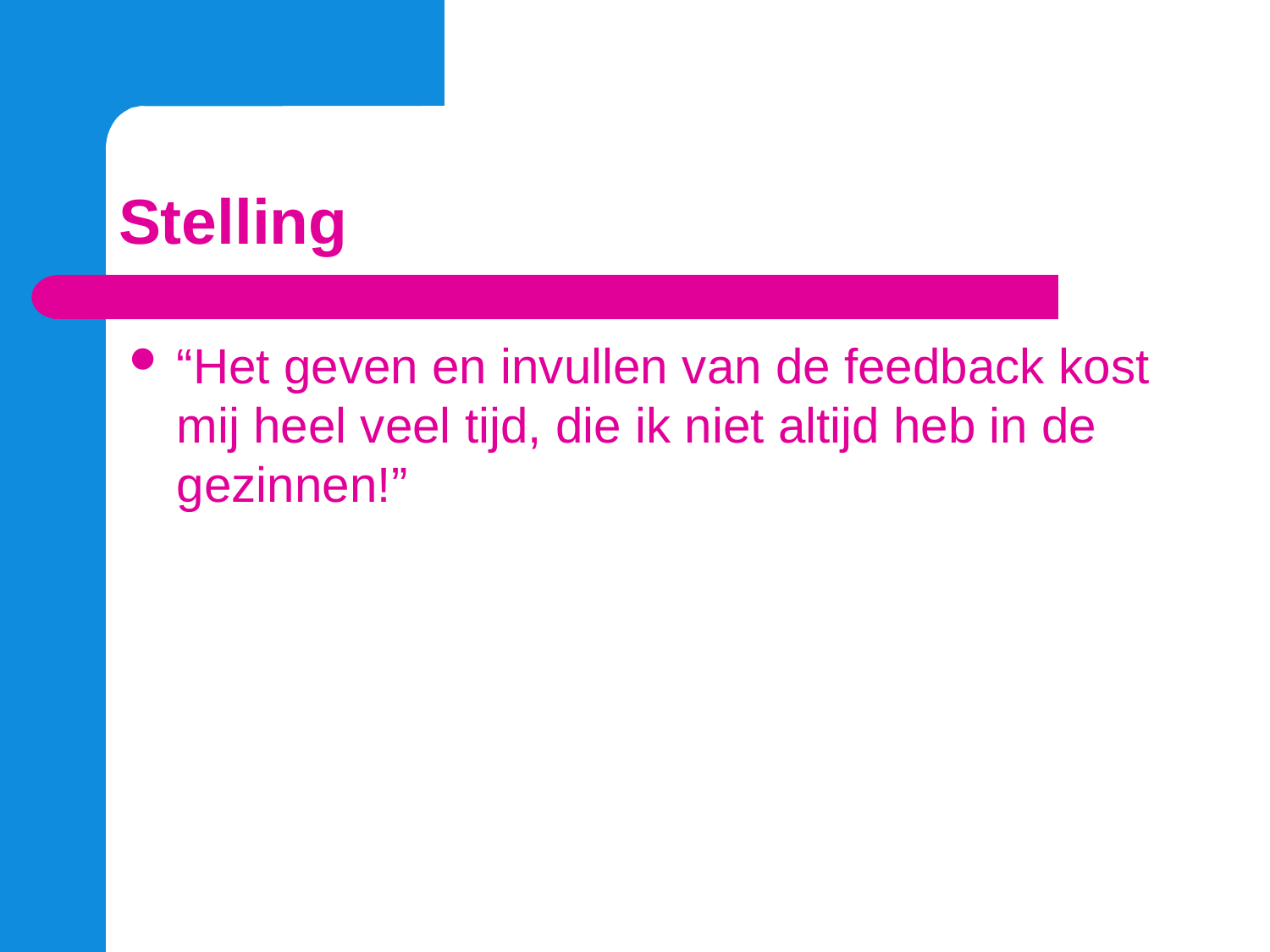

# Stelling
“Het geven en invullen van de feedback kost mij heel veel tijd, die ik niet altijd heb in de gezinnen!”